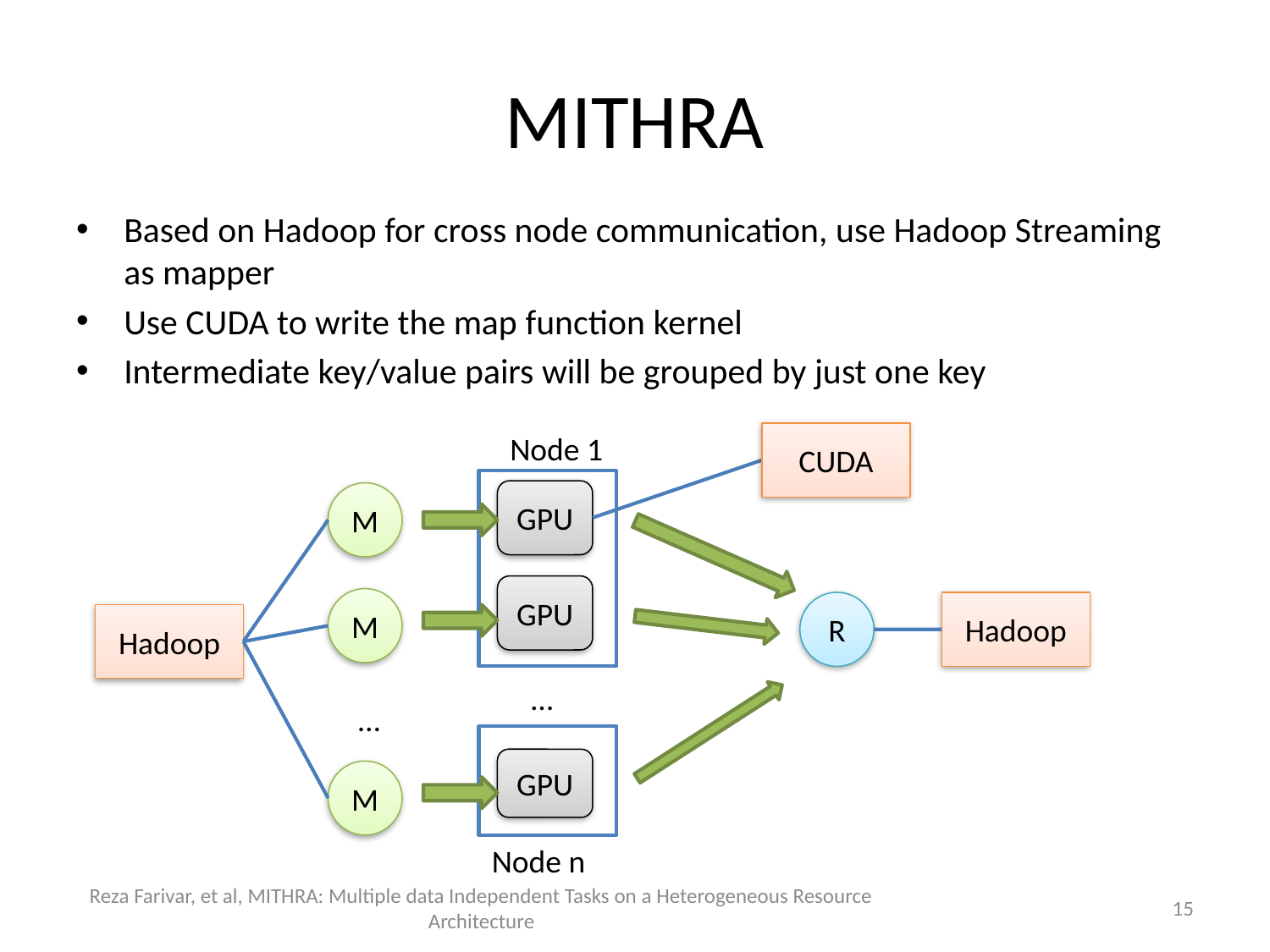

# MITHRA
Based on Hadoop for cross node communication, use Hadoop Streaming as mapper
Use CUDA to write the map function kernel
Intermediate key/value pairs will be grouped by just one key
Node 1
CUDA

GPU
M

GPU
M
R
Hadoop
Hadoop

…
…

GPU
M

Node n
Reza Farivar, et al, MITHRA: Multiple data Independent Tasks on a Heterogeneous Resource Architecture
15